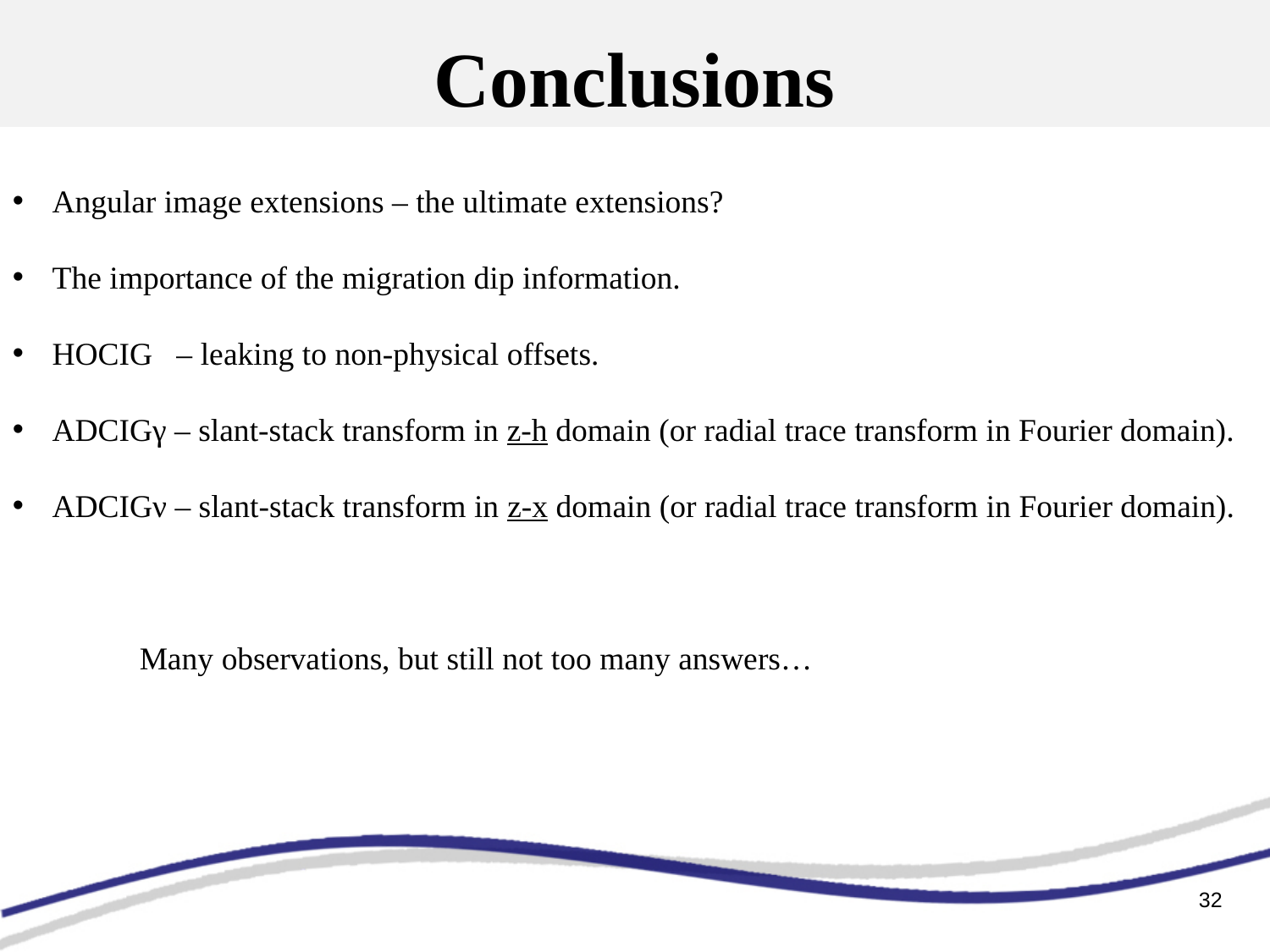

Conclusions

Angular image extensions – the ultimate extensions?
The importance of the migration dip information.
HOCIG   – leaking to non-physical offsets.
ADCIGγ – slant-stack transform in z-h domain (or radial trace transform in Fourier domain).
ADCIGν – slant-stack transform in z-x domain (or radial trace transform in Fourier domain).

	Many observations, but still not too many answers…

32